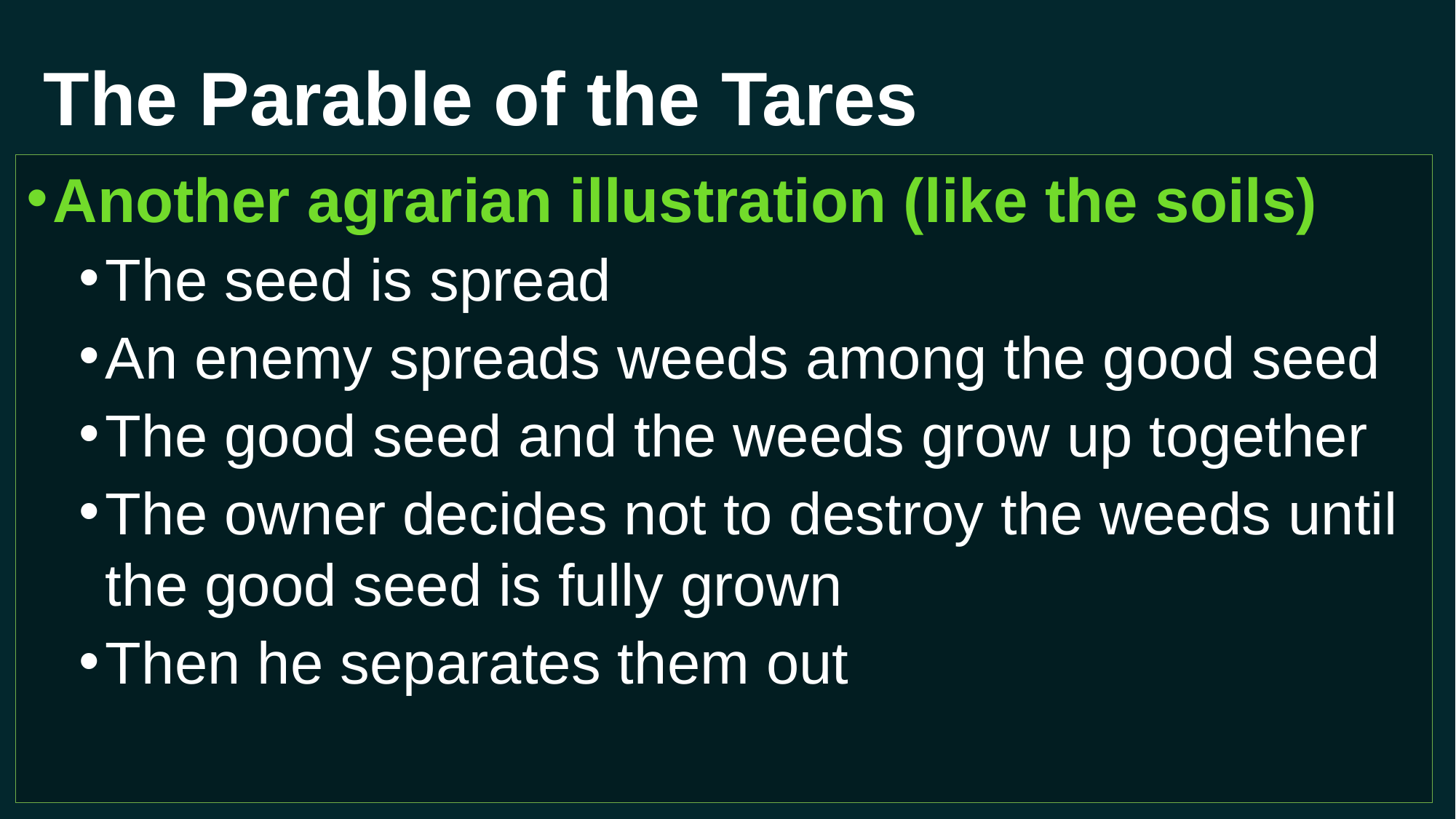

# The Parable of the Tares
Another agrarian illustration (like the soils)
The seed is spread
An enemy spreads weeds among the good seed
The good seed and the weeds grow up together
The owner decides not to destroy the weeds until the good seed is fully grown
Then he separates them out